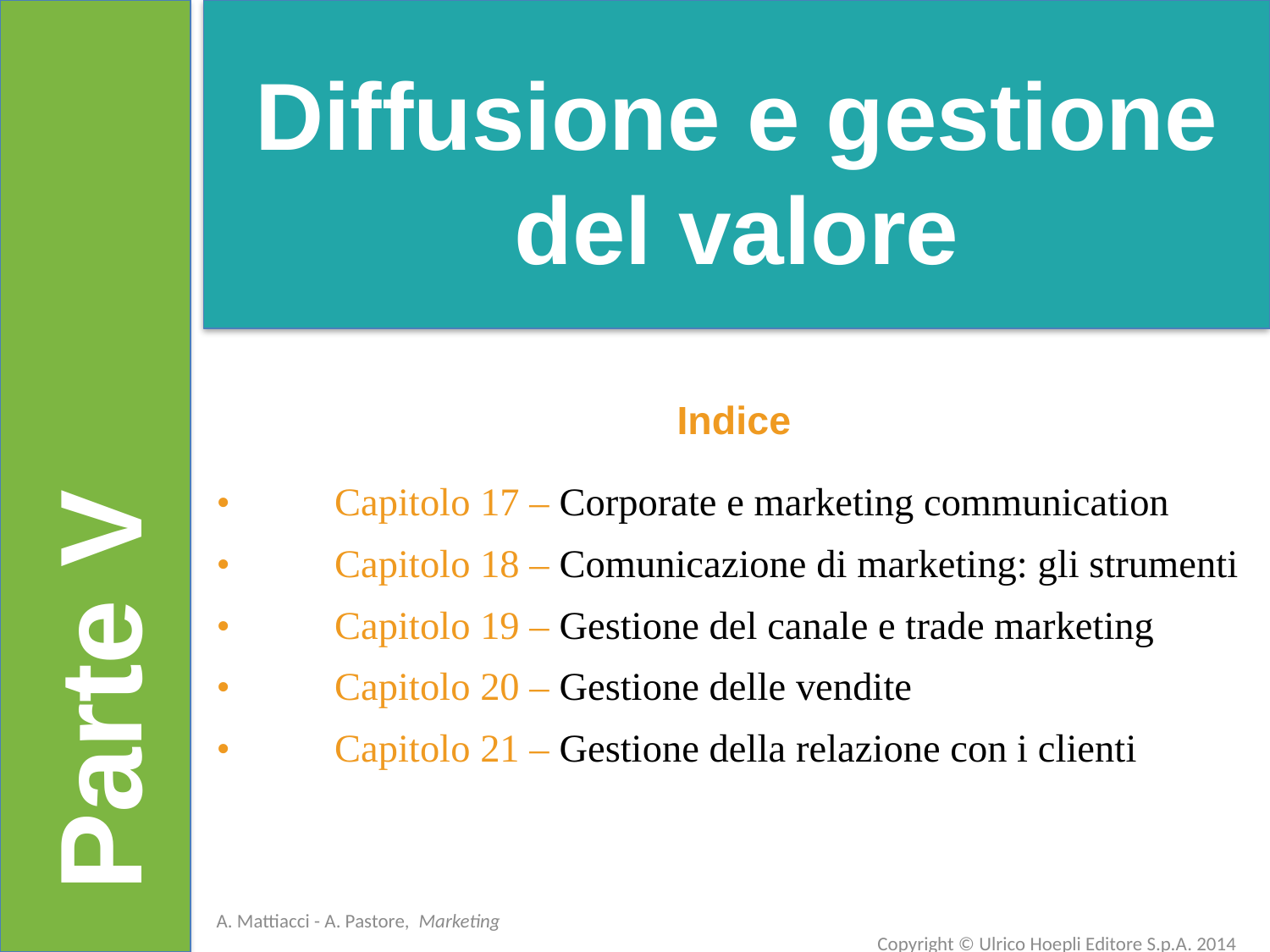

Diffusione e gestione del valore
Parte V
Indice
• 	Capitolo 17 – Corporate e marketing communication
• 	Capitolo 18 – Comunicazione di marketing: gli strumenti
• 	Capitolo 19 – Gestione del canale e trade marketing
• 	Capitolo 20 – Gestione delle vendite
• 	Capitolo 21 – Gestione della relazione con i clienti

A. Mattiacci - A. Pastore,  Marketing						  Copyright © Ulrico Hoepli Editore S.p.A. 2014